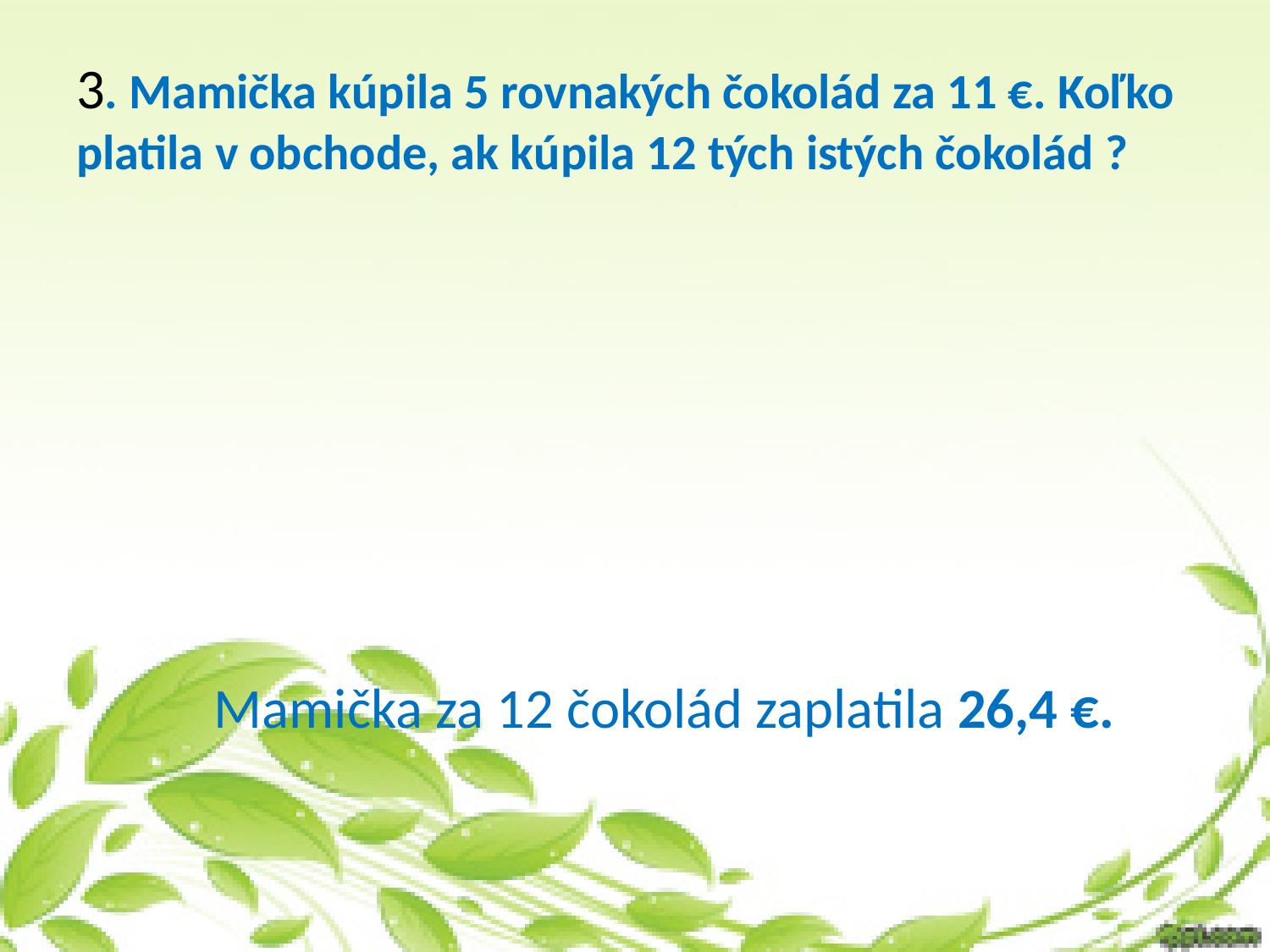

3. Mamička kúpila 5 rovnakých čokolád za 11 €. Koľko platila v obchode, ak kúpila 12 tých istých čokolád ?
Mamička za 12 čokolád zaplatila 26,4 €.